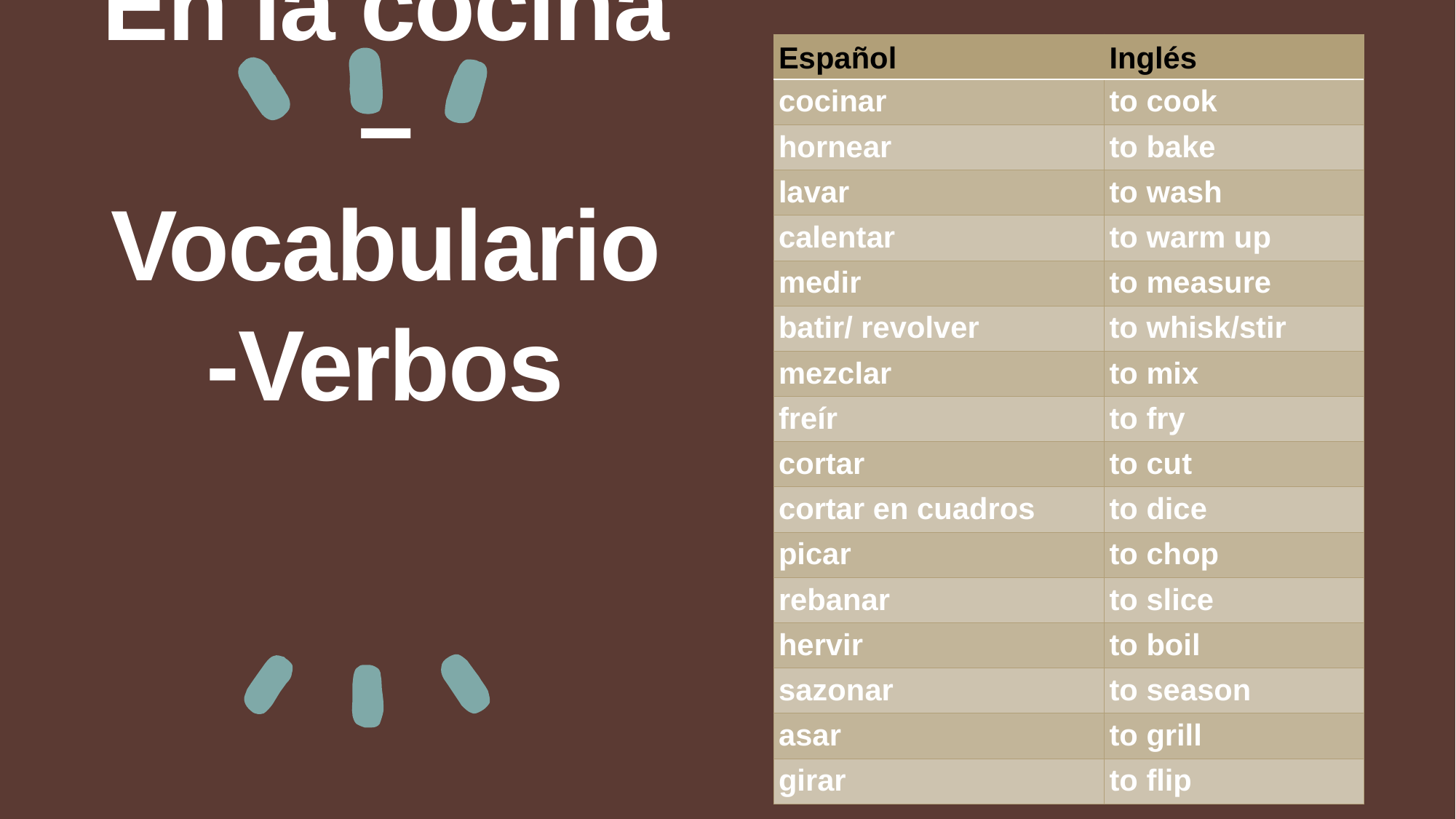

| Español | Inglés |
| --- | --- |
| cocinar | to cook |
| hornear | to bake |
| lavar | to wash |
| calentar | to warm up |
| medir | to measure |
| batir/ revolver | to whisk/stir |
| mezclar | to mix |
| freír | to fry |
| cortar | to cut |
| cortar en cuadros | to dice |
| picar | to chop |
| rebanar | to slice |
| hervir | to boil |
| sazonar | to season |
| asar | to grill |
| girar | to flip |

# En la cocina – Vocabulario -Verbos